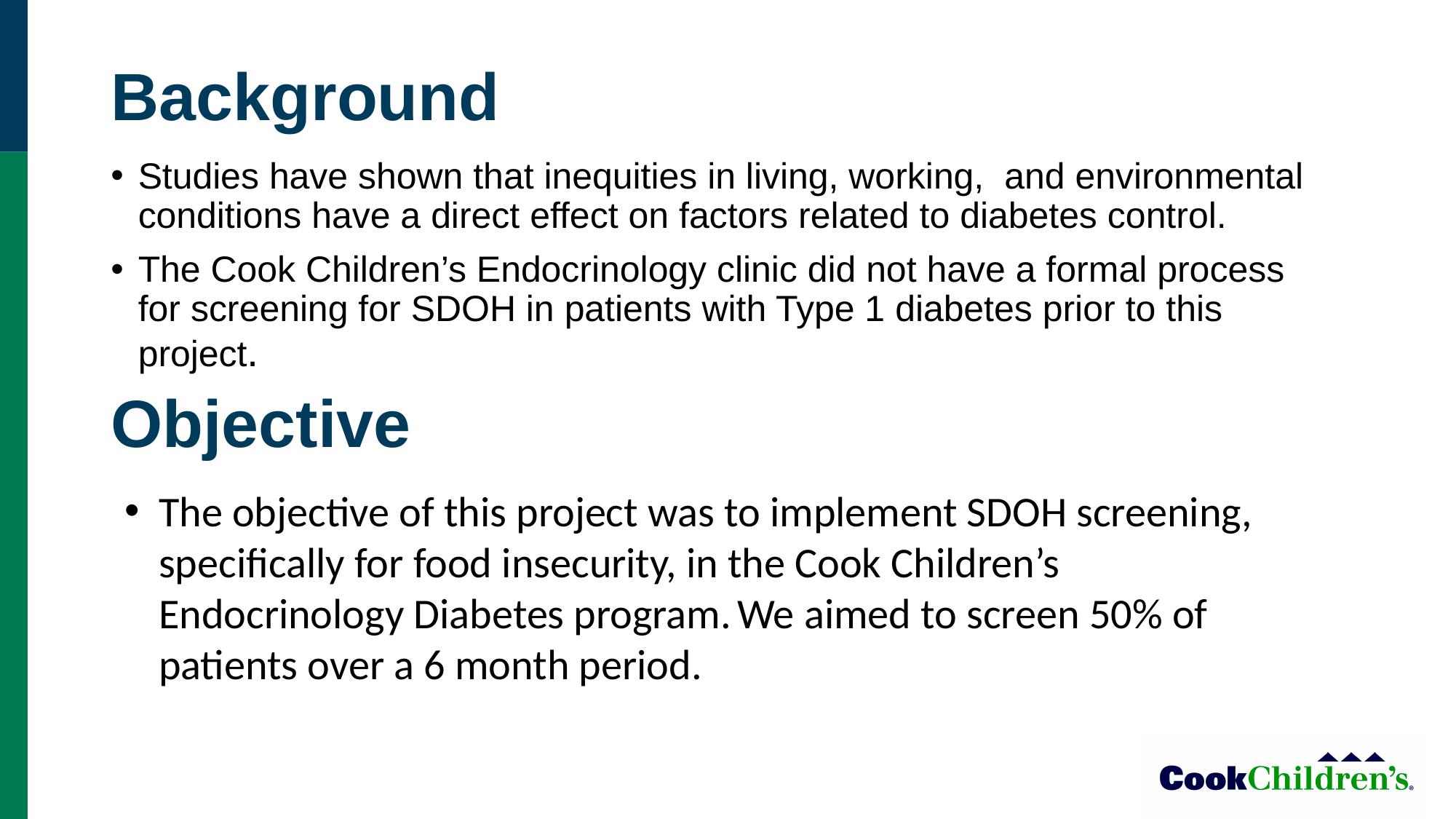

# Background
Studies have shown that inequities in living, working,  and environmental conditions have a direct effect on factors related to diabetes control.
The Cook Children’s Endocrinology clinic did not have a formal process for screening for SDOH in patients with Type 1 diabetes prior to this project.

Objective
The objective of this project was to implement SDOH screening, specifically for food insecurity, in the Cook Children’s Endocrinology Diabetes program. We aimed to screen 50% of patients over a 6 month period.